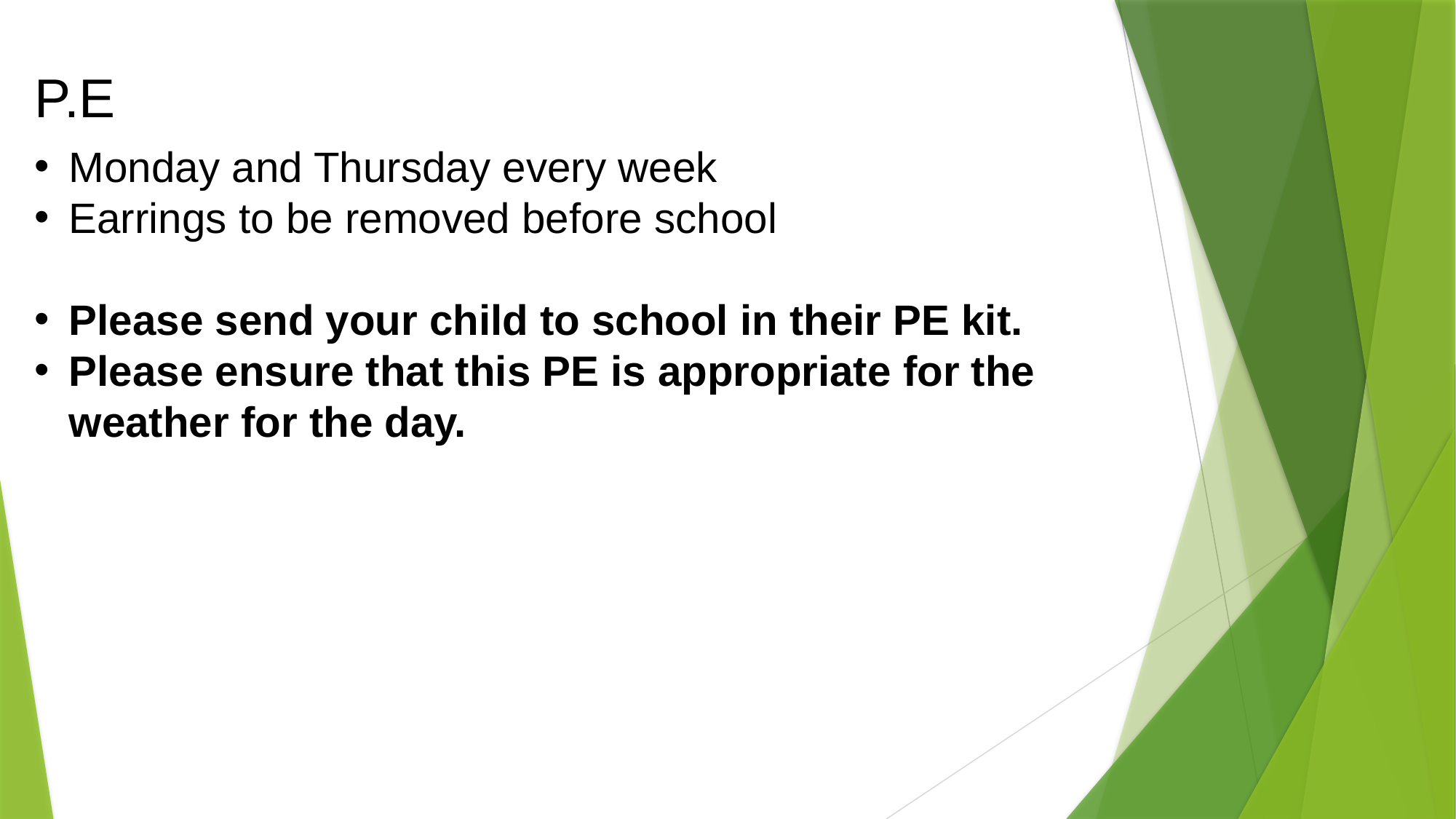

P.E
Monday and Thursday every week
Earrings to be removed before school

Please send your child to school in their PE kit.
Please ensure that this PE is appropriate for the weather for the day.